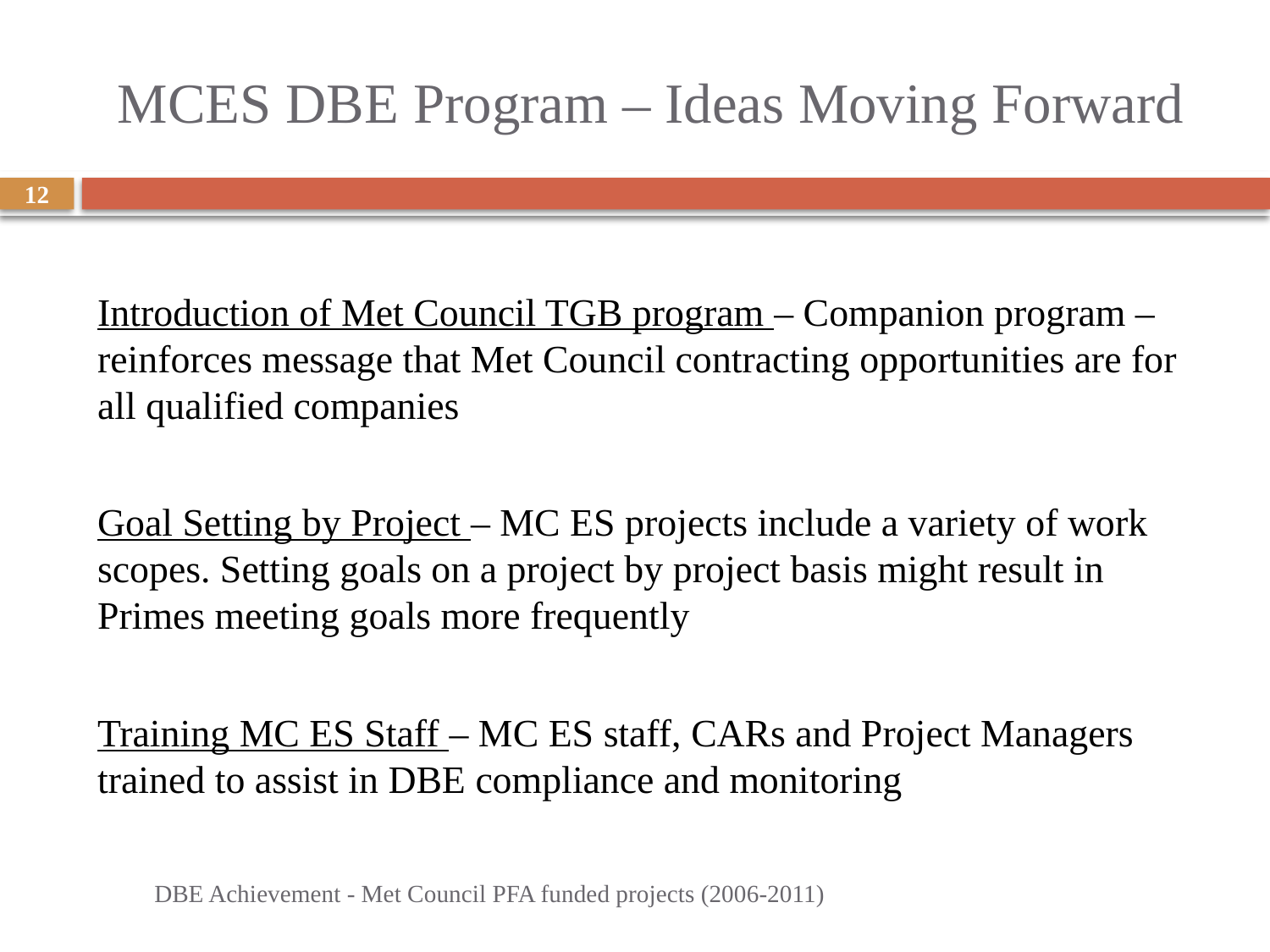

# MCES DBE Program – Ideas Moving Forward
12

Introduction of Met Council TGB program – Companion program – reinforces message that Met Council contracting opportunities are for all qualified companies

Goal Setting by Project – MC ES projects include a variety of work scopes. Setting goals on a project by project basis might result in Primes meeting goals more frequently

Training MC ES Staff – MC ES staff, CARs and Project Managers trained to assist in DBE compliance and monitoring

DBE Achievement - Met Council PFA funded projects (2006-2011)